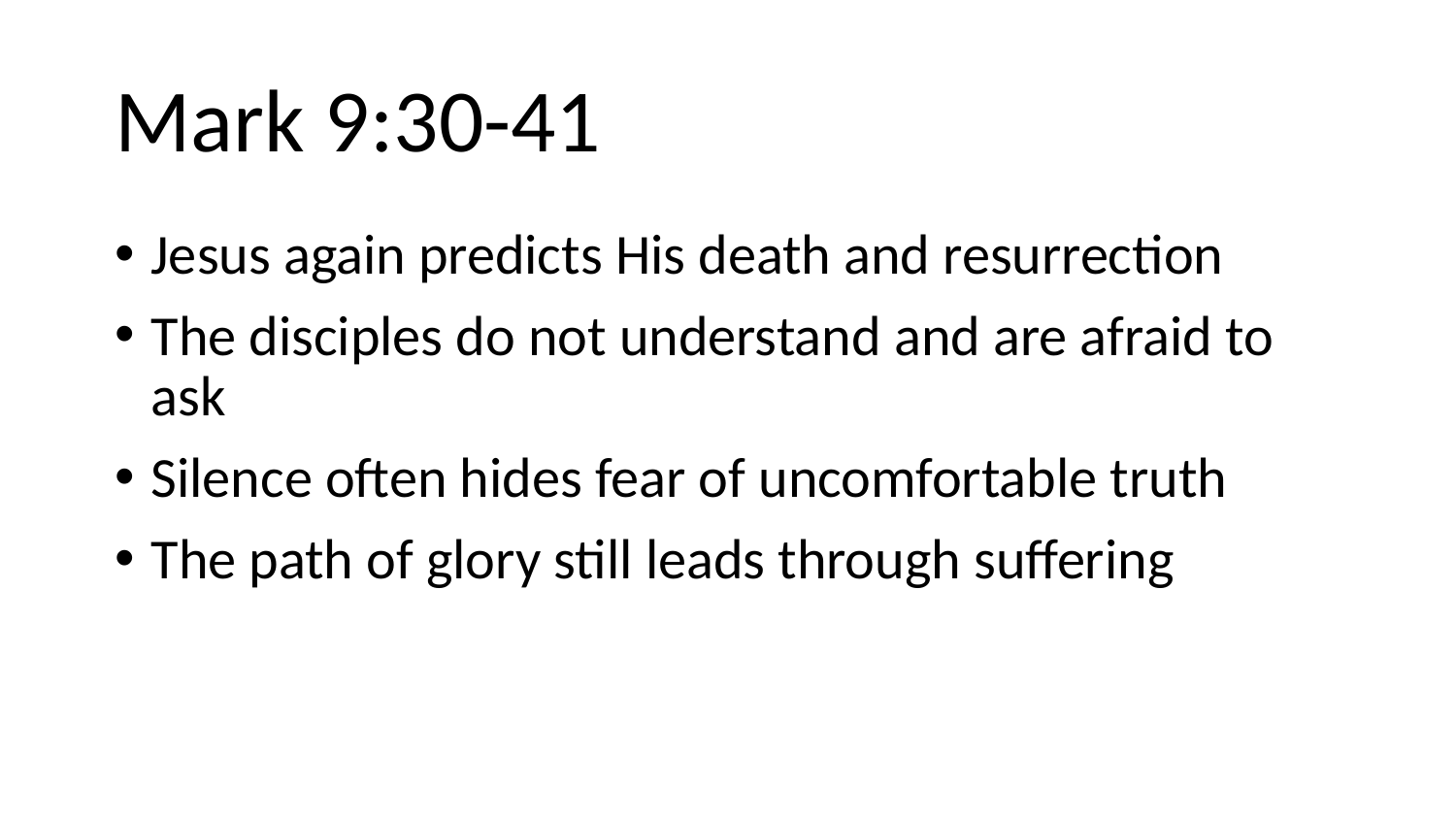

# Mark 9:30-41
Jesus again predicts His death and resurrection
The disciples do not understand and are afraid to ask
Silence often hides fear of uncomfortable truth
The path of glory still leads through suffering